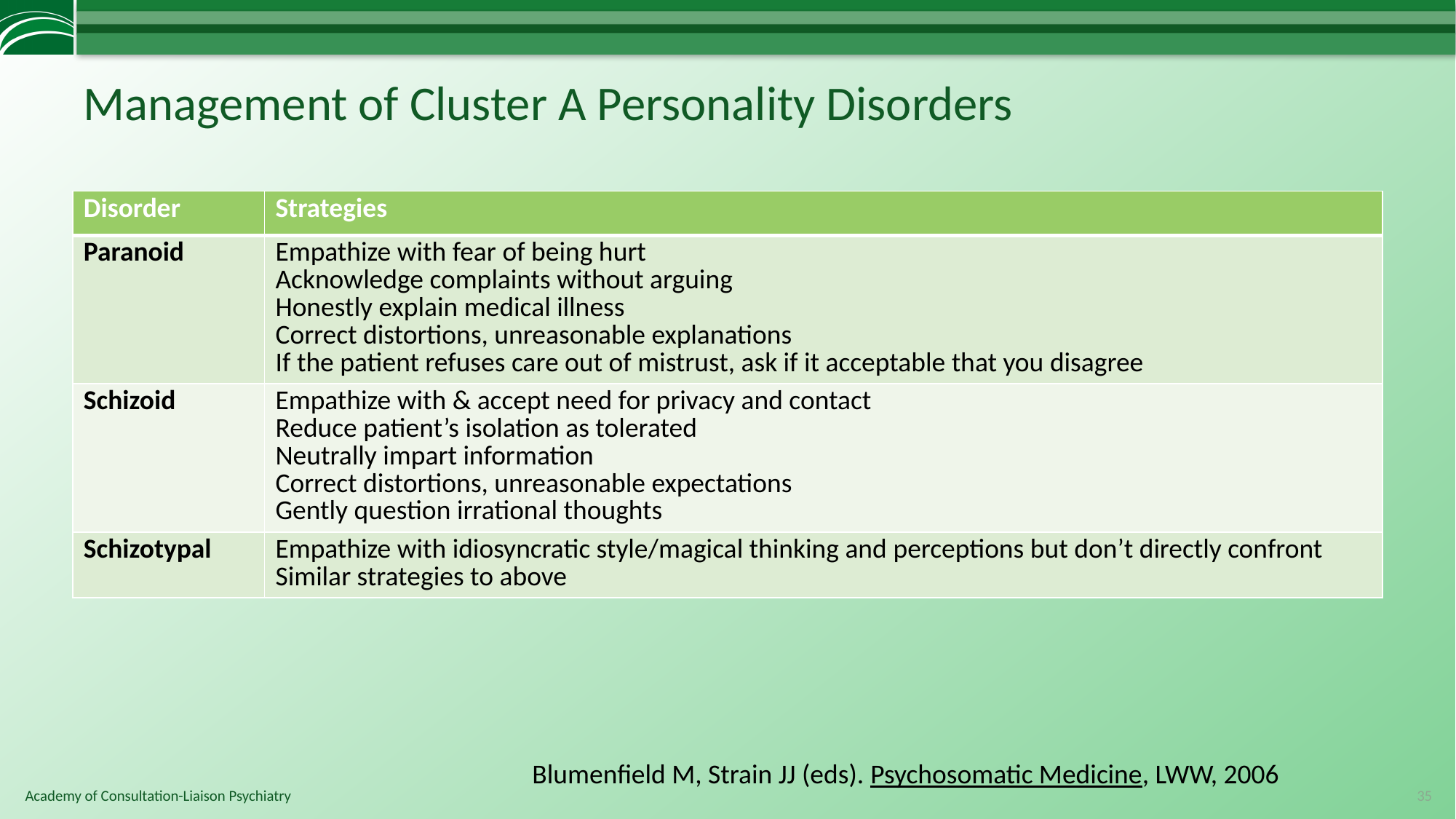

# Management of Cluster A Personality Disorders
| Disorder | Strategies |
| --- | --- |
| Paranoid | Empathize with fear of being hurt Acknowledge complaints without arguing Honestly explain medical illness Correct distortions, unreasonable explanations If the patient refuses care out of mistrust, ask if it acceptable that you disagree |
| Schizoid | Empathize with & accept need for privacy and contact Reduce patient’s isolation as tolerated Neutrally impart information Correct distortions, unreasonable expectations Gently question irrational thoughts |
| Schizotypal | Empathize with idiosyncratic style/magical thinking and perceptions but don’t directly confront Similar strategies to above |
Blumenfield M, Strain JJ (eds). Psychosomatic Medicine, LWW, 2006
35